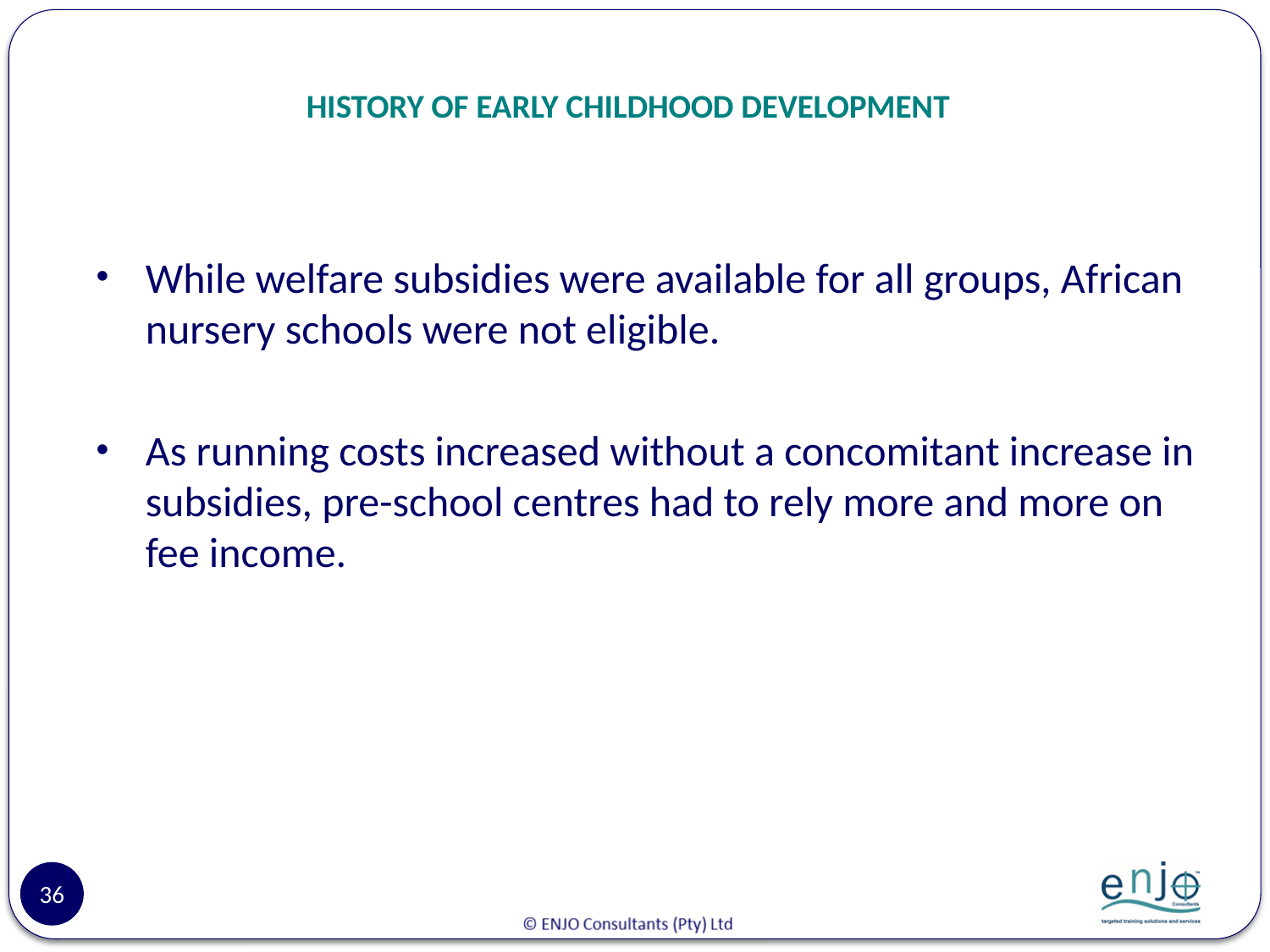

# HISTORY OF EARLY CHILDHOOD DEVELOPMENT
While welfare subsidies were available for all groups, African nursery schools were not eligible.

As running costs increased without a concomitant increase in subsidies, pre-school centres had to rely more and more on fee income.

36